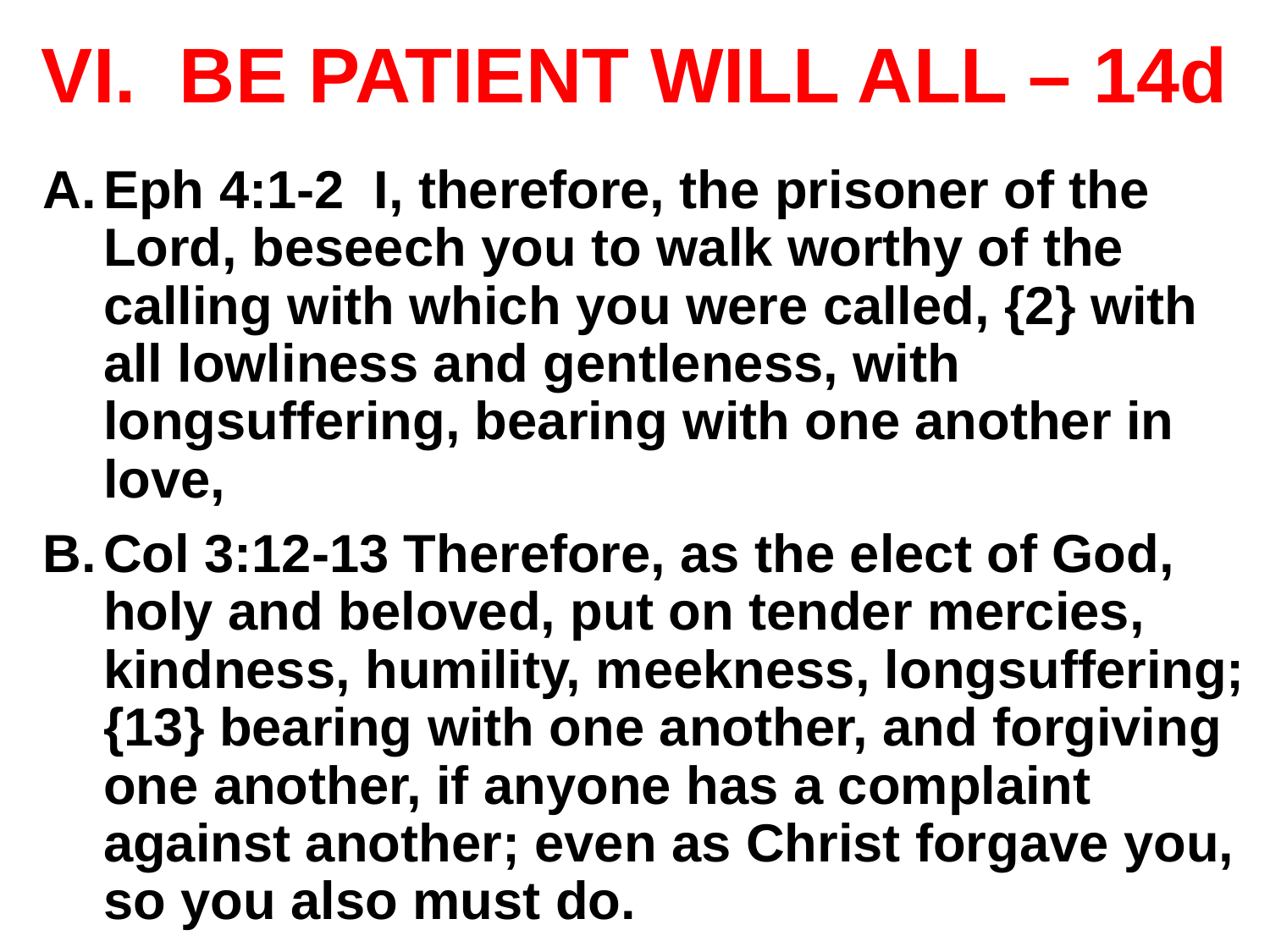

# VI.  BE PATIENT WILL ALL – 14d
Eph 4:1-2  I, therefore, the prisoner of the Lord, beseech you to walk worthy of the calling with which you were called, {2} with all lowliness and gentleness, with longsuffering, bearing with one another in love,
Col 3:12-13 Therefore, as the elect of God, holy and beloved, put on tender mercies, kindness, humility, meekness, longsuffering; {13} bearing with one another, and forgiving one another, if anyone has a complaint against another; even as Christ forgave you, so you also must do.